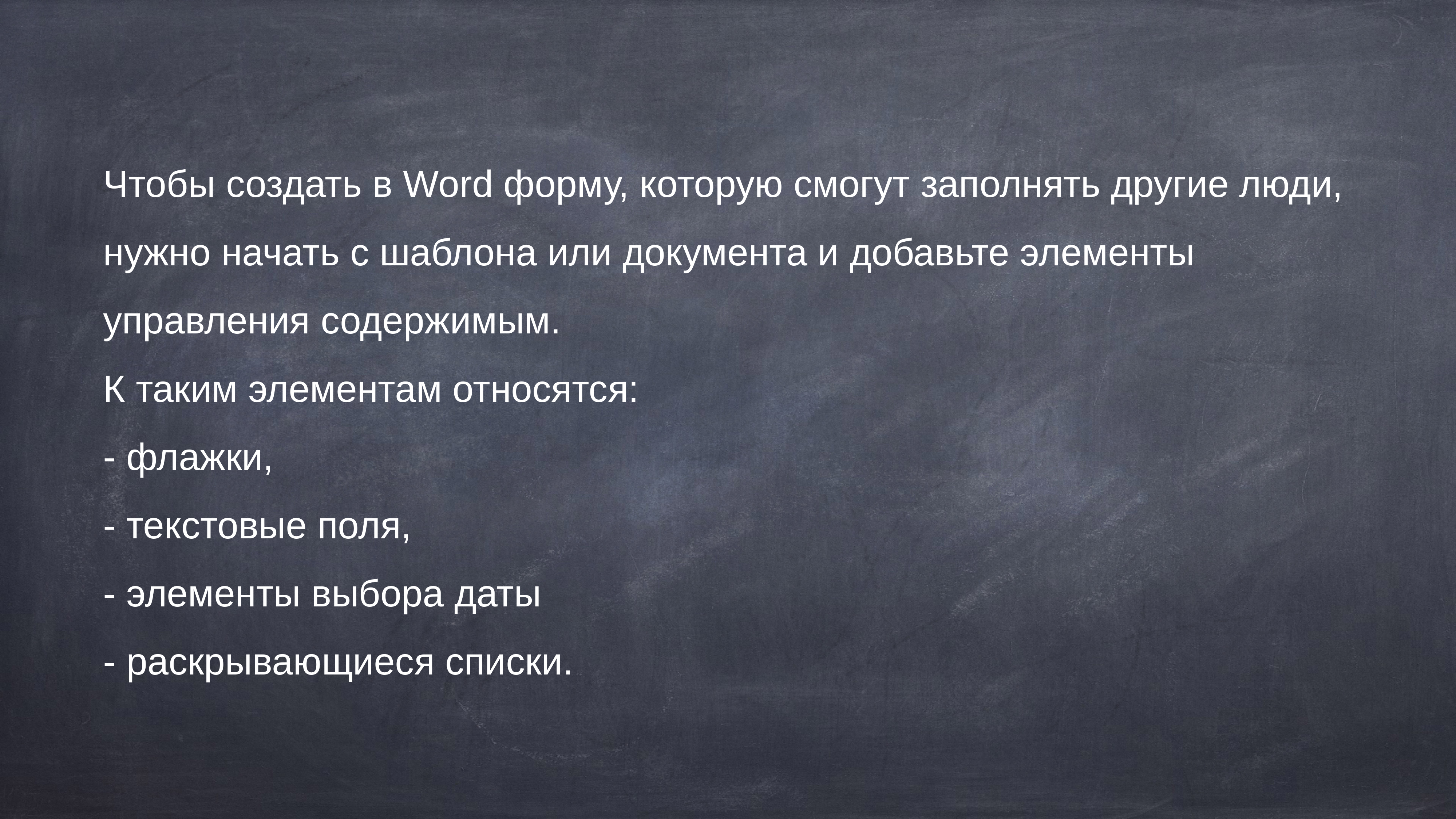

Чтобы создать в Word форму, которую смогут заполнять другие люди, нужно начать с шаблона или документа и добавьте элементы управления содержимым.
К таким элементам относятся:
- флажки,
- текстовые поля,
- элементы выбора даты
- раскрывающиеся списки.